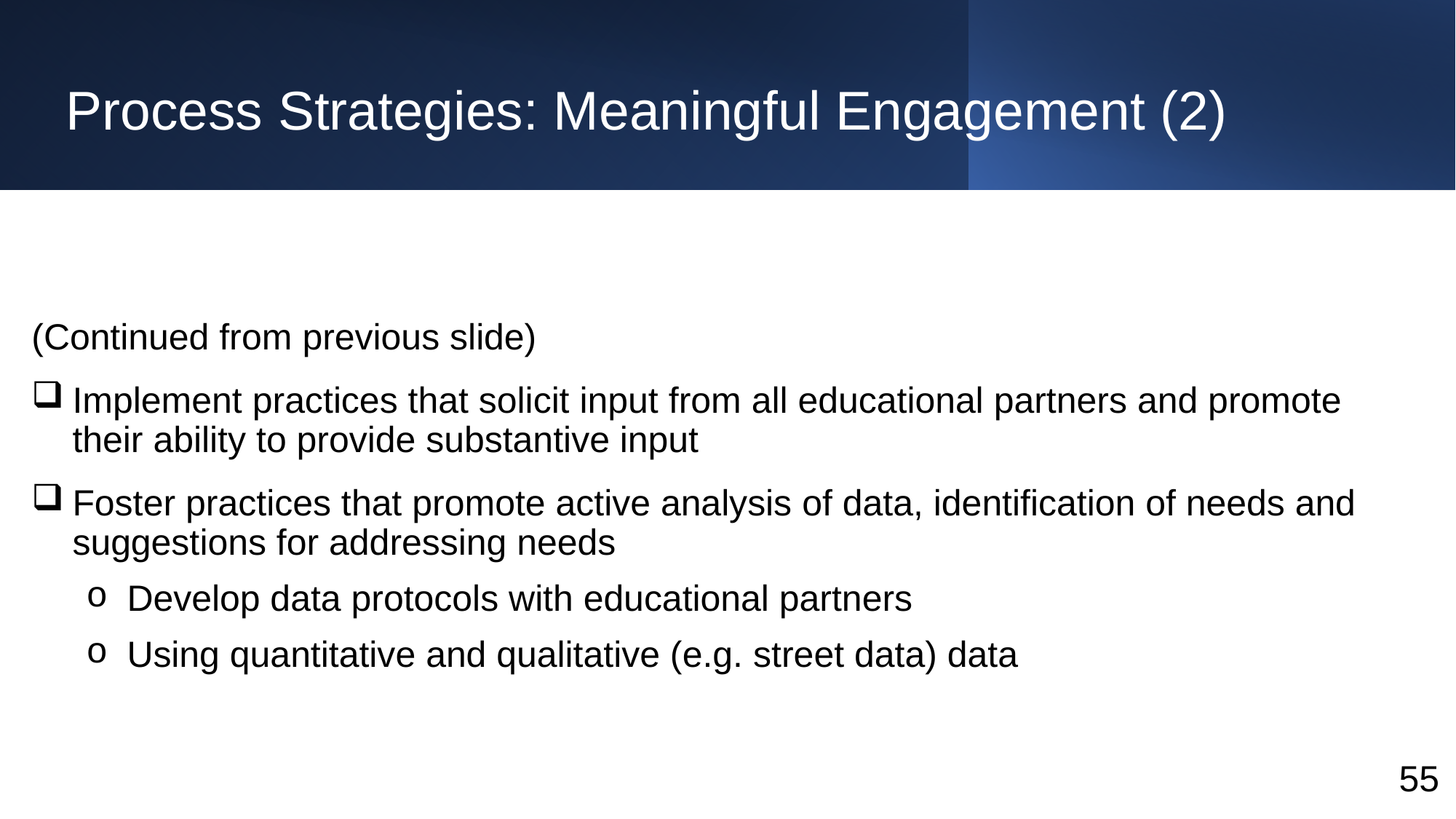

# Process Strategies: Meaningful Engagement (2)
(Continued from previous slide)
Implement practices that solicit input from all educational partners and promote their ability to provide substantive input
Foster practices that promote active analysis of data, identification of needs and suggestions for addressing needs
Develop data protocols with educational partners
Using quantitative and qualitative (e.g. street data) data
55